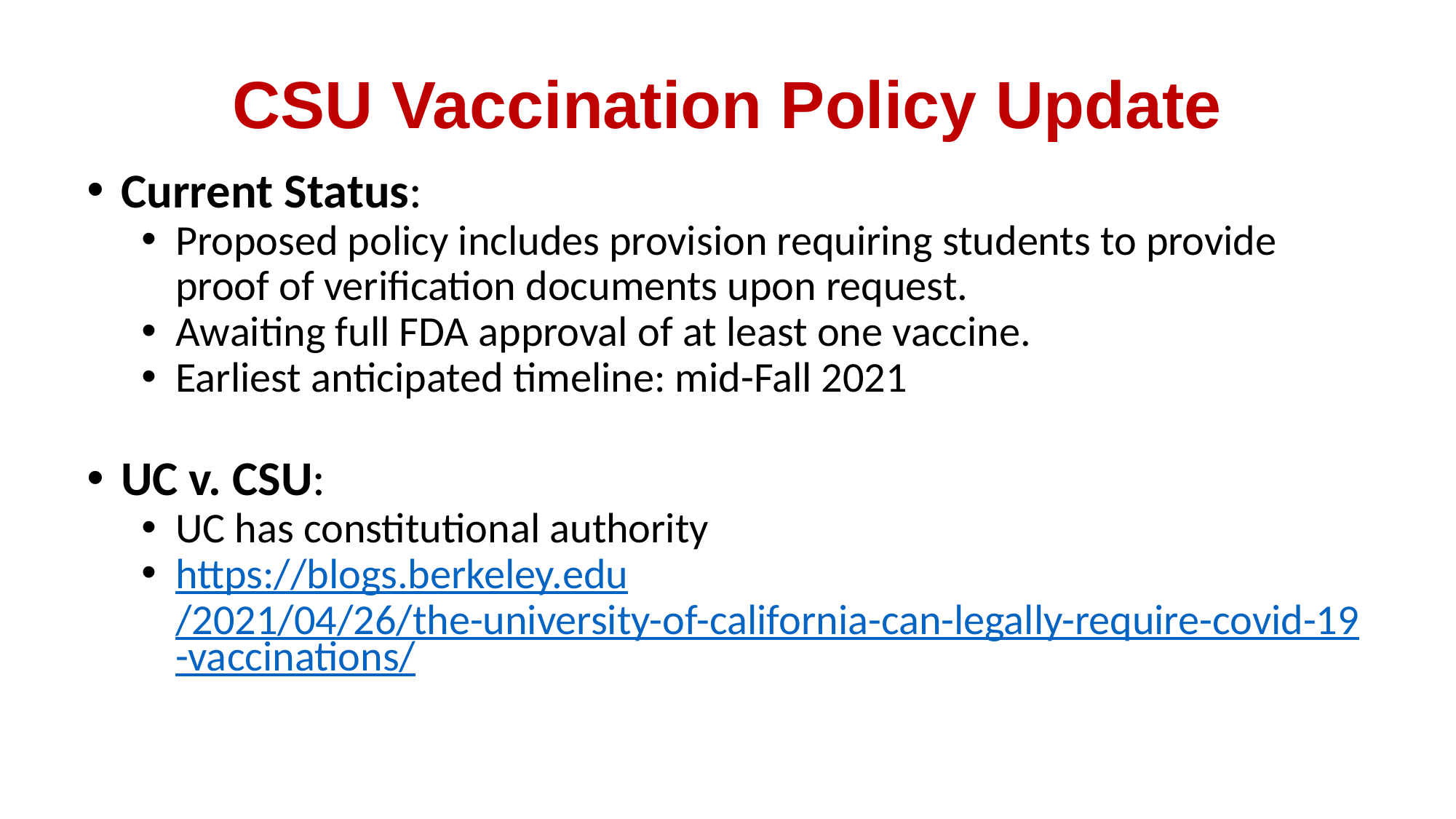

# CSU Vaccination Policy Update
Current Status:
Proposed policy includes provision requiring students to provide proof of verification documents upon request.
Awaiting full FDA approval of at least one vaccine.
Earliest anticipated timeline: mid-Fall 2021

UC v. CSU:
UC has constitutional authority
https://blogs.berkeley.edu/2021/04/26/the-university-of-california-can-legally-require-covid-19-vaccinations/